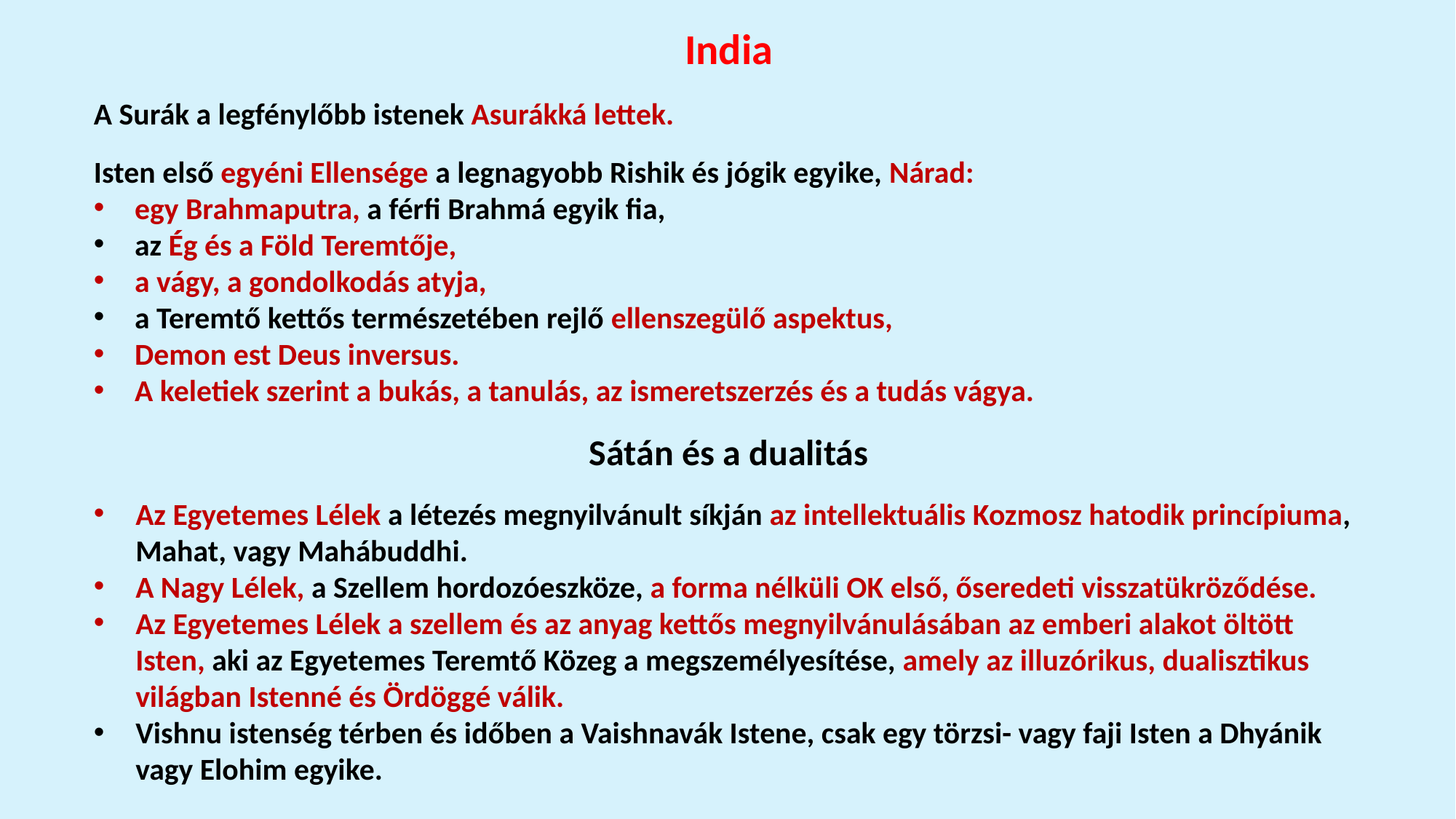

India

A Surák a legfénylőbb istenek Asurákká lettek.

Isten első egyéni Ellensége a legnagyobb Rishik és jógik egyike, Nárad:
egy Brahmaputra, a férfi Brahmá egyik fia,
az Ég és a Föld Teremtője,
a vágy, a gondolkodás atyja,
a Teremtő kettős természetében rejlő ellenszegülő aspektus,
Demon est Deus inversus.
A keletiek szerint a bukás, a tanulás, az ismeretszerzés és a tudás vágya.

Sátán és a dualitás

Az Egyetemes Lélek a létezés megnyilvánult síkján az intellektuális Kozmosz hatodik princípiuma, Mahat, vagy Mahábuddhi.
A Nagy Lélek, a Szellem hordozóeszköze, a forma nélküli OK első, őseredeti visszatükröződése.
Az Egyetemes Lélek a szellem és az anyag kettős megnyilvánulásában az emberi alakot öltött Isten, aki az Egyetemes Teremtő Közeg a megszemélyesítése, amely az illuzórikus, dualisztikus világban Istenné és Ördöggé válik.
Vishnu istenség térben és időben a Vaishnavák Istene, csak egy törzsi- vagy faji Isten a Dhyánik vagy Elohim egyike.